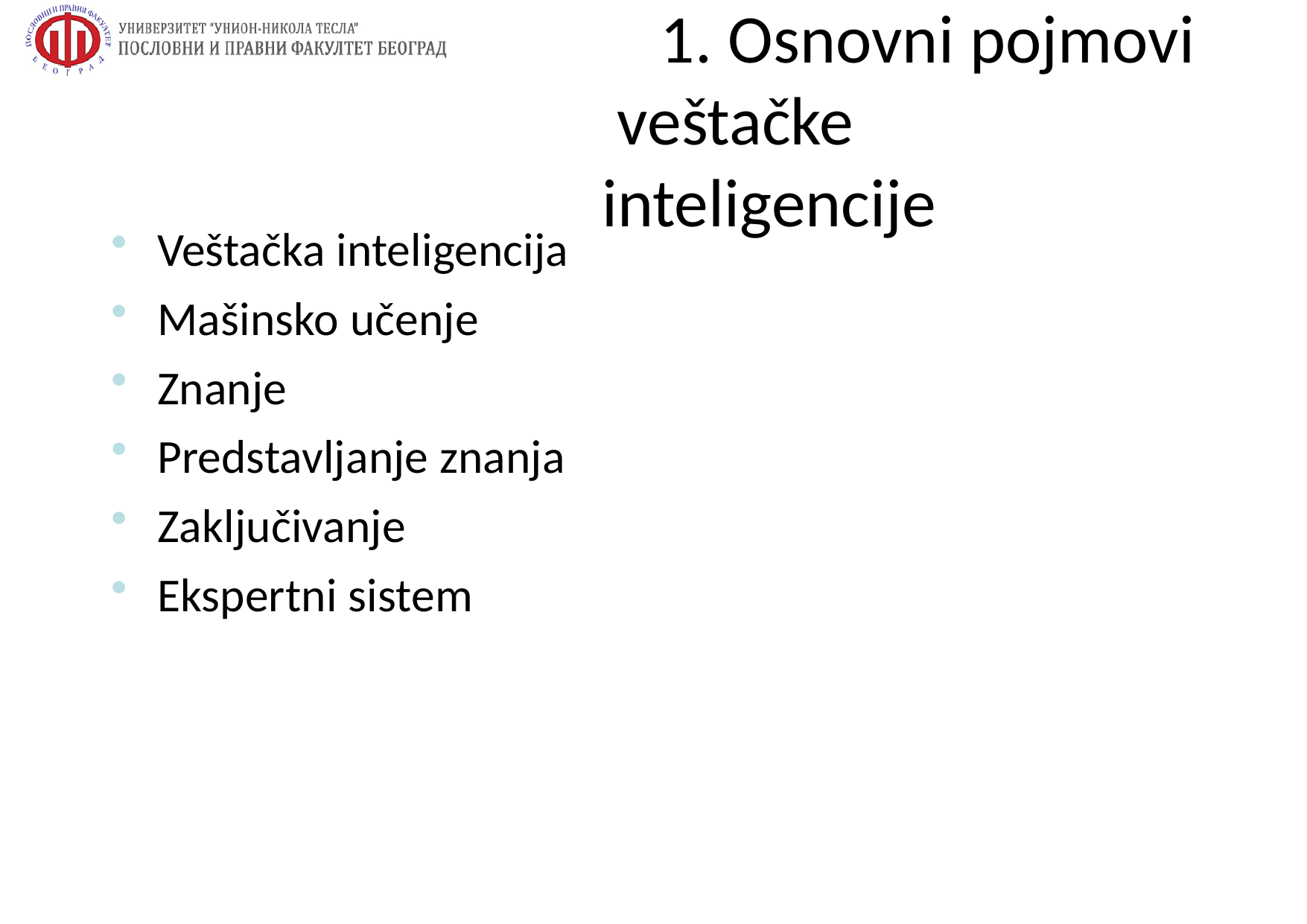

# 1. Osnovni pojmovi  veštačke inteligencije
Veštačka inteligencija
Mašinsko učenje
Znanje
Predstavljanje znanja
Zaključivanje
Ekspertni sistem